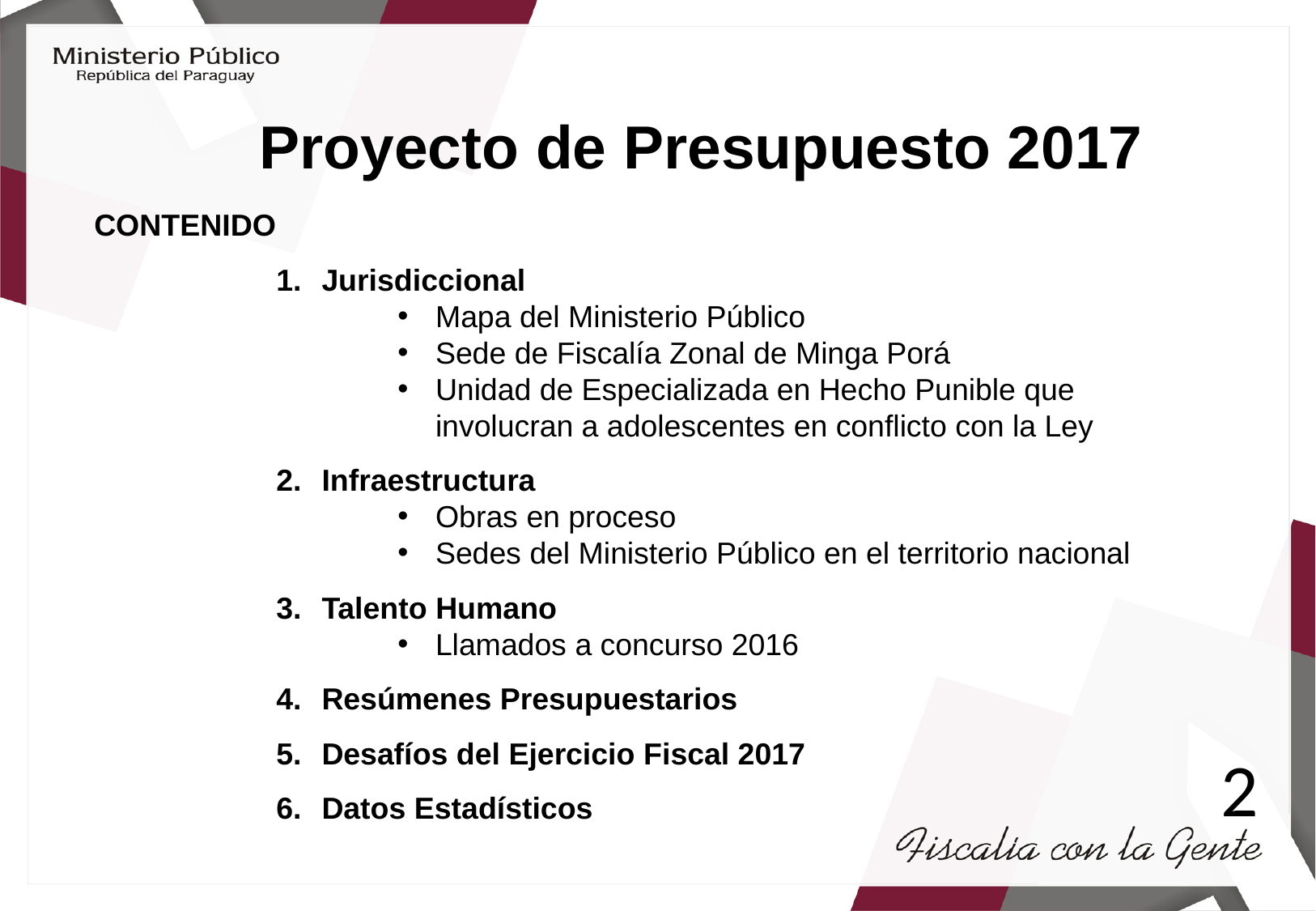

Proyecto de Presupuesto 2017
CONTENIDO
Jurisdiccional
Mapa del Ministerio Público
Sede de Fiscalía Zonal de Minga Porá
Unidad de Especializada en Hecho Punible que involucran a adolescentes en conflicto con la Ley
Infraestructura
Obras en proceso
Sedes del Ministerio Público en el territorio nacional
Talento Humano
Llamados a concurso 2016
Resúmenes Presupuestarios
Desafíos del Ejercicio Fiscal 2017
Datos Estadísticos
2